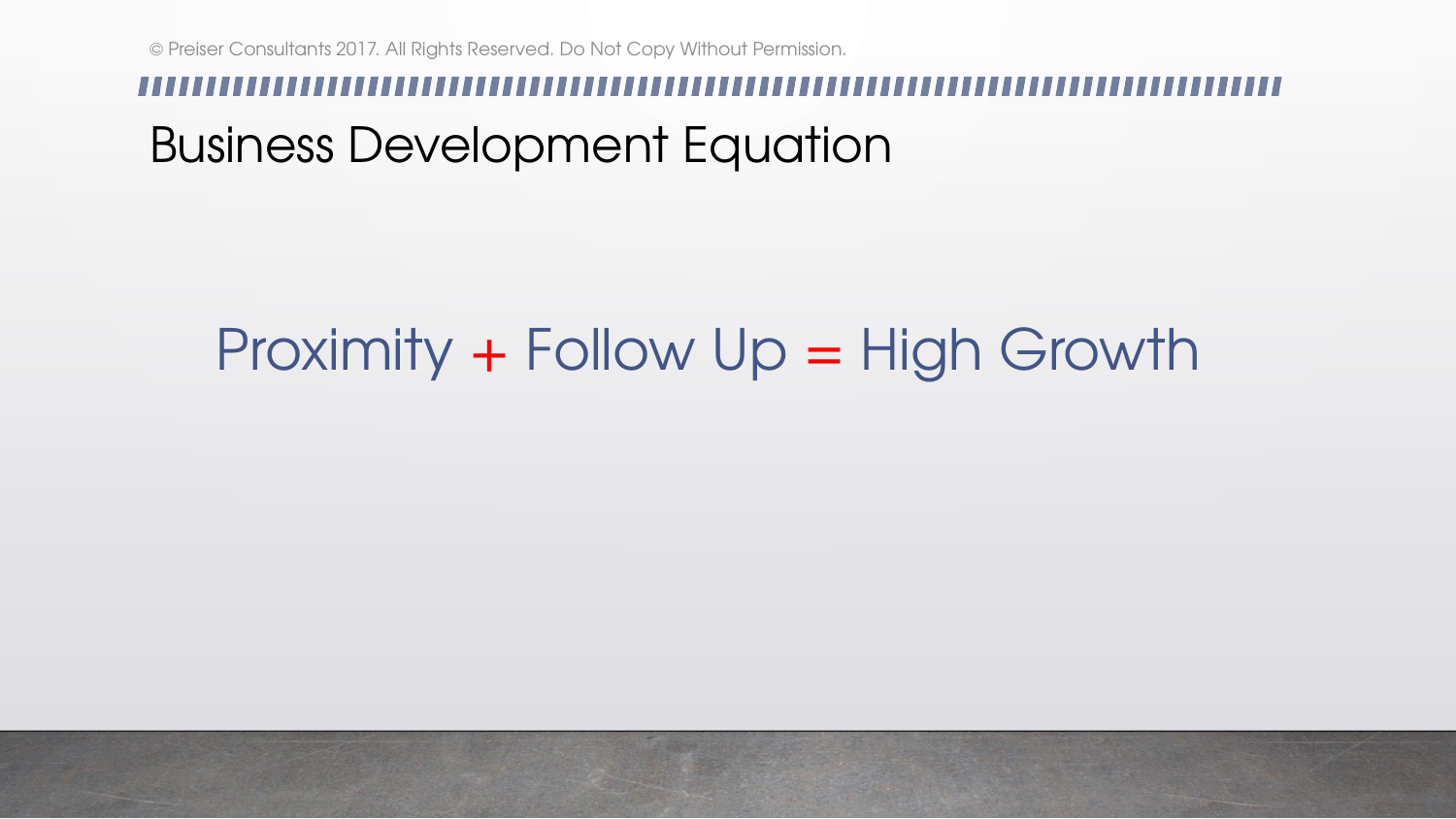

© Preiser Consultants 2017. All Rights Reserved. Do Not Copy Without Permission.
# Business Development Equation
Proximity + Follow Up = High Growth